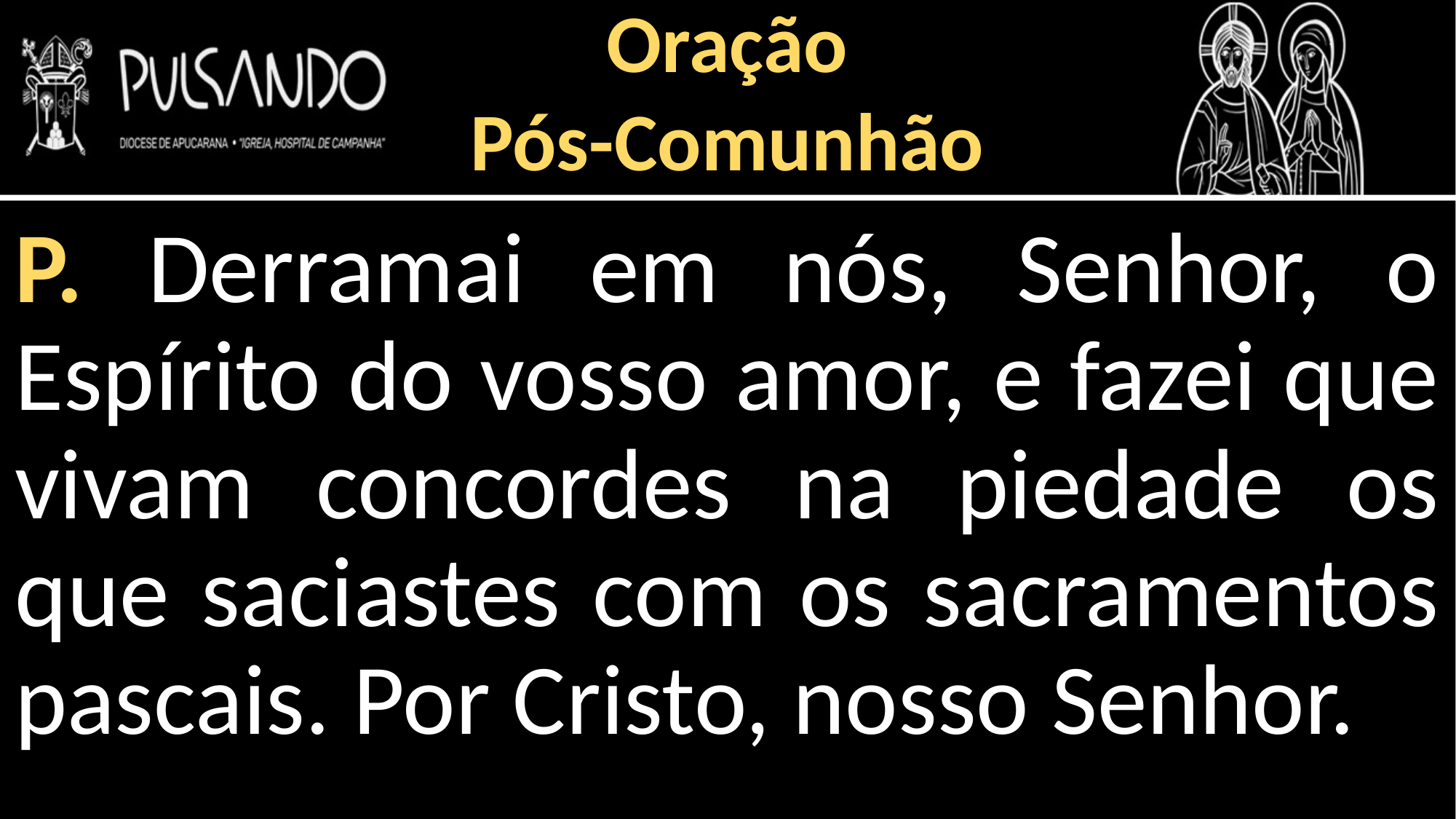

Oração
Pós-Comunhão
P. Derramai em nós, Senhor, o Espírito do vosso amor, e fazei que vivam concordes na piedade os que saciastes com os sacramentos pascais. Por Cristo, nosso Senhor.